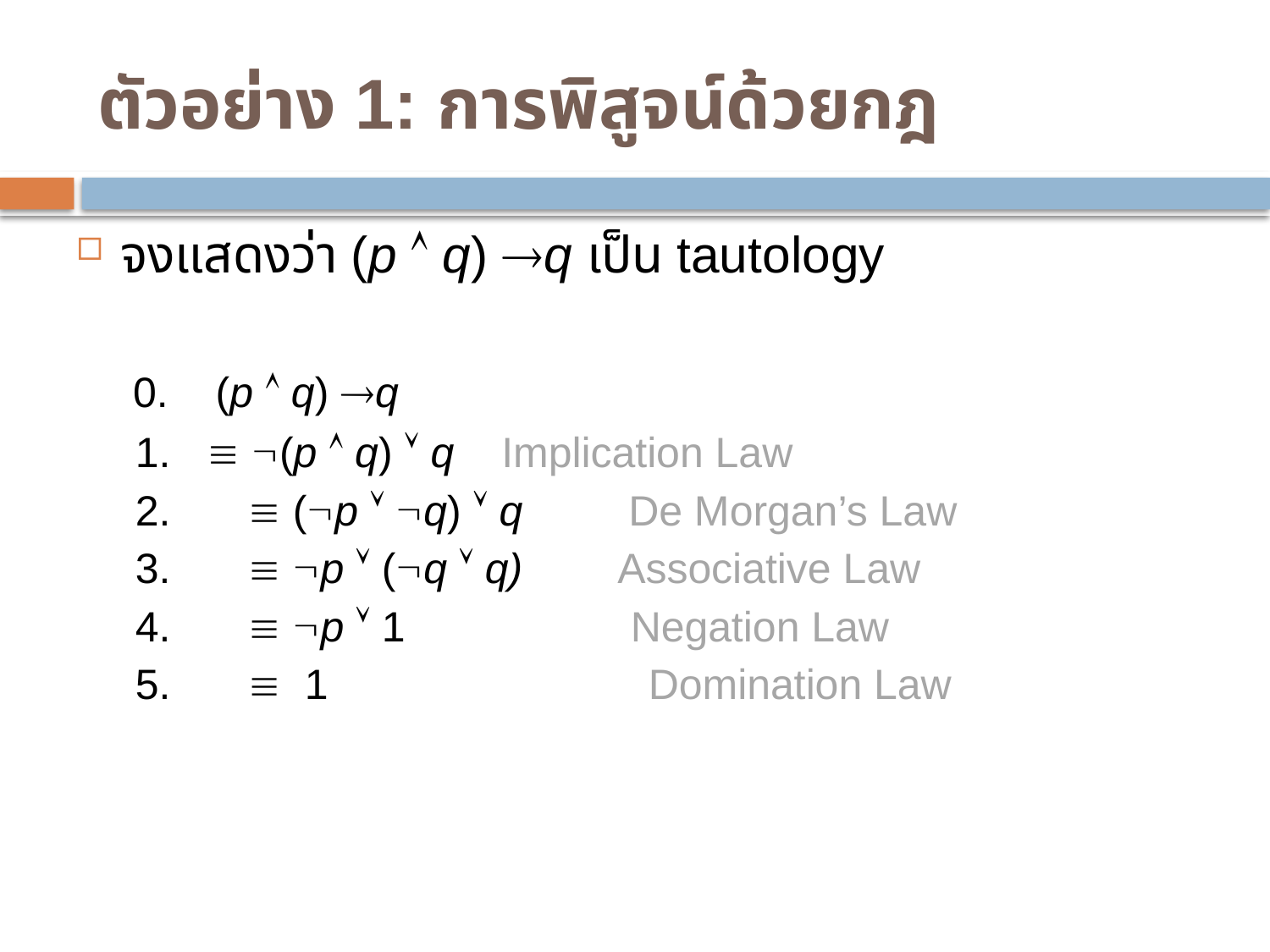

# ตัวอย่าง 1: การพิสูจน์ด้วยกฎ
จงแสดงว่า (p ∧ q) →q เป็น tautology

    0.    (p ∧ q) →q
     1.   ≡ ¬(p ∧ q) ∨ q 	Implication Law
     2.	≡ (¬p ∨ ¬q) ∨ q      	De Morgan’s Law
     3.	≡ ¬p ∨ (¬q ∨ q)        Associative Law
     4.	≡ ¬p ∨ 1                   Negation Law
     5.	≡  1                           Domination Law